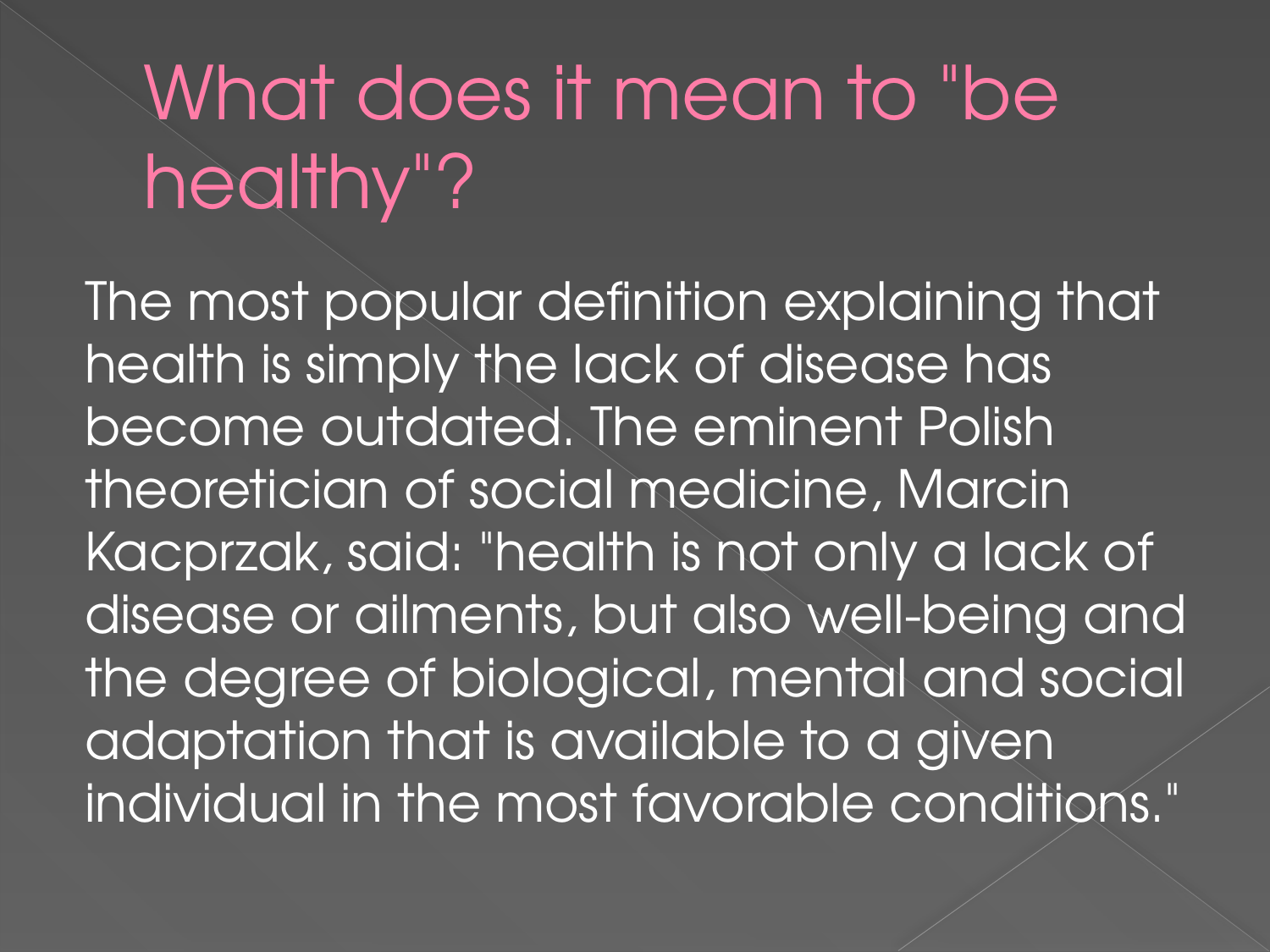

# What does it mean to "be healthy"?
The most popular definition explaining that health is simply the lack of disease has become outdated. The eminent Polish theoretician of social medicine, Marcin Kacprzak, said: "health is not only a lack of disease or ailments, but also well-being and the degree of biological, mental and social adaptation that is available to a given individual in the most favorable conditions."